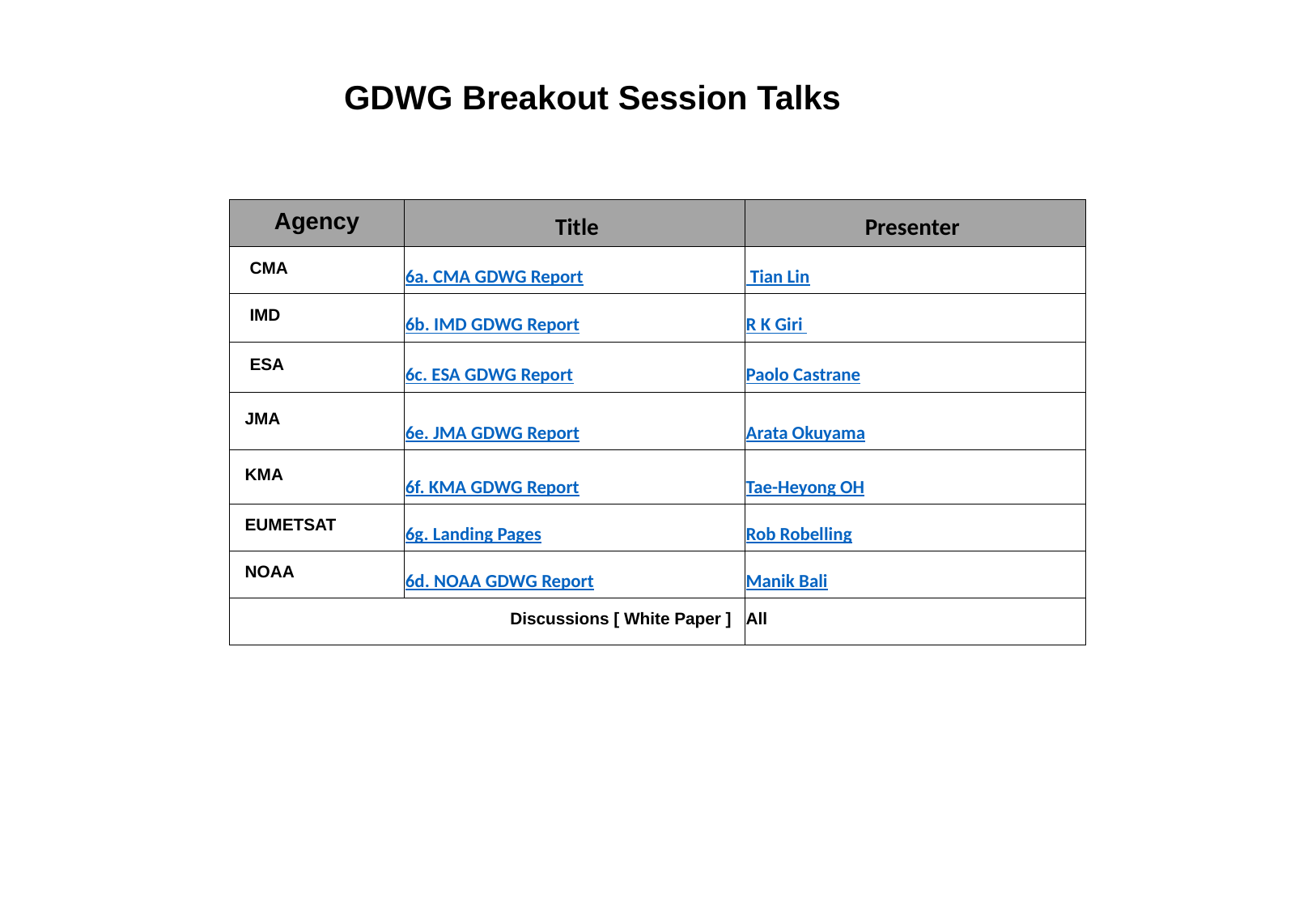

# GDWG Breakout Session Talks
| Agency | Title | Presenter |
| --- | --- | --- |
| CMA | 6a. CMA GDWG Report | Tian Lin |
| IMD | 6b. IMD GDWG Report | R K Giri |
| ESA | 6c. ESA GDWG Report | Paolo Castrane |
| JMA | 6e. JMA GDWG Report | Arata Okuyama |
| KMA | 6f. KMA GDWG Report | Tae-Heyong OH |
| EUMETSAT | 6g. Landing Pages | Rob Robelling |
| NOAA | 6d. NOAA GDWG Report | Manik Bali |
| Discussions [ White Paper ] |  | All |